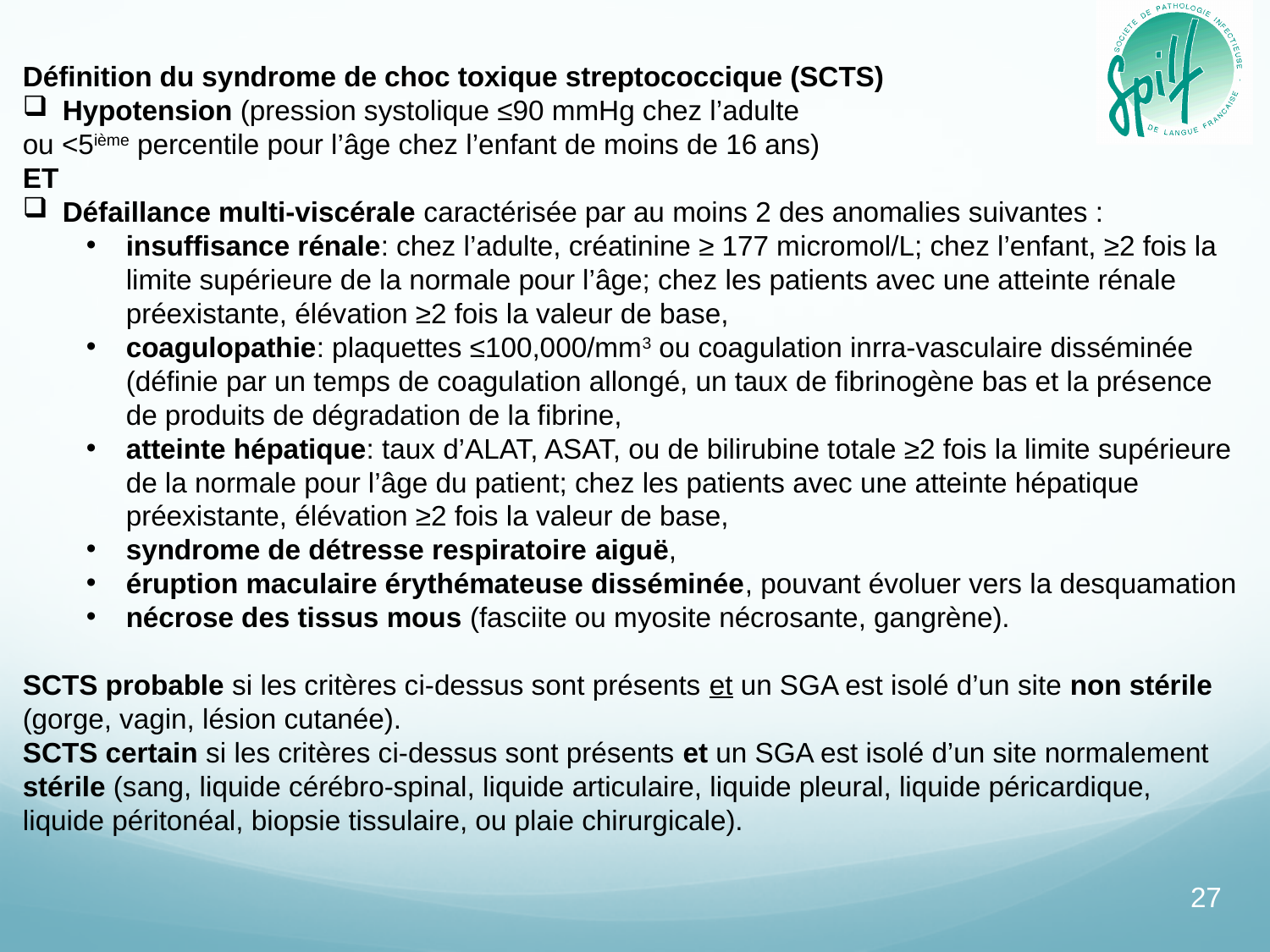

Définition du syndrome de choc toxique streptococcique (SCTS)
Hypotension (pression systolique ≤90 mmHg chez l’adulte
ou <5ième percentile pour l’âge chez l’enfant de moins de 16 ans)
ET
Défaillance multi-viscérale caractérisée par au moins 2 des anomalies suivantes :
insuffisance rénale: chez l’adulte, créatinine ≥ 177 micromol/L; chez l’enfant, ≥2 fois la limite supérieure de la normale pour l’âge; chez les patients avec une atteinte rénale préexistante, élévation ≥2 fois la valeur de base,
coagulopathie: plaquettes ≤100,000/mm3 ou coagulation inrra-vasculaire disséminée (définie par un temps de coagulation allongé, un taux de fibrinogène bas et la présence de produits de dégradation de la fibrine,
atteinte hépatique: taux d’ALAT, ASAT, ou de bilirubine totale ≥2 fois la limite supérieure de la normale pour l’âge du patient; chez les patients avec une atteinte hépatique préexistante, élévation ≥2 fois la valeur de base,
syndrome de détresse respiratoire aiguë,
éruption maculaire érythémateuse disséminée, pouvant évoluer vers la desquamation
nécrose des tissus mous (fasciite ou myosite nécrosante, gangrène).

SCTS probable si les critères ci-dessus sont présents et un SGA est isolé d’un site non stérile (gorge, vagin, lésion cutanée).
SCTS certain si les critères ci-dessus sont présents et un SGA est isolé d’un site normalement stérile (sang, liquide cérébro-spinal, liquide articulaire, liquide pleural, liquide péricardique, liquide péritonéal, biopsie tissulaire, ou plaie chirurgicale).
27